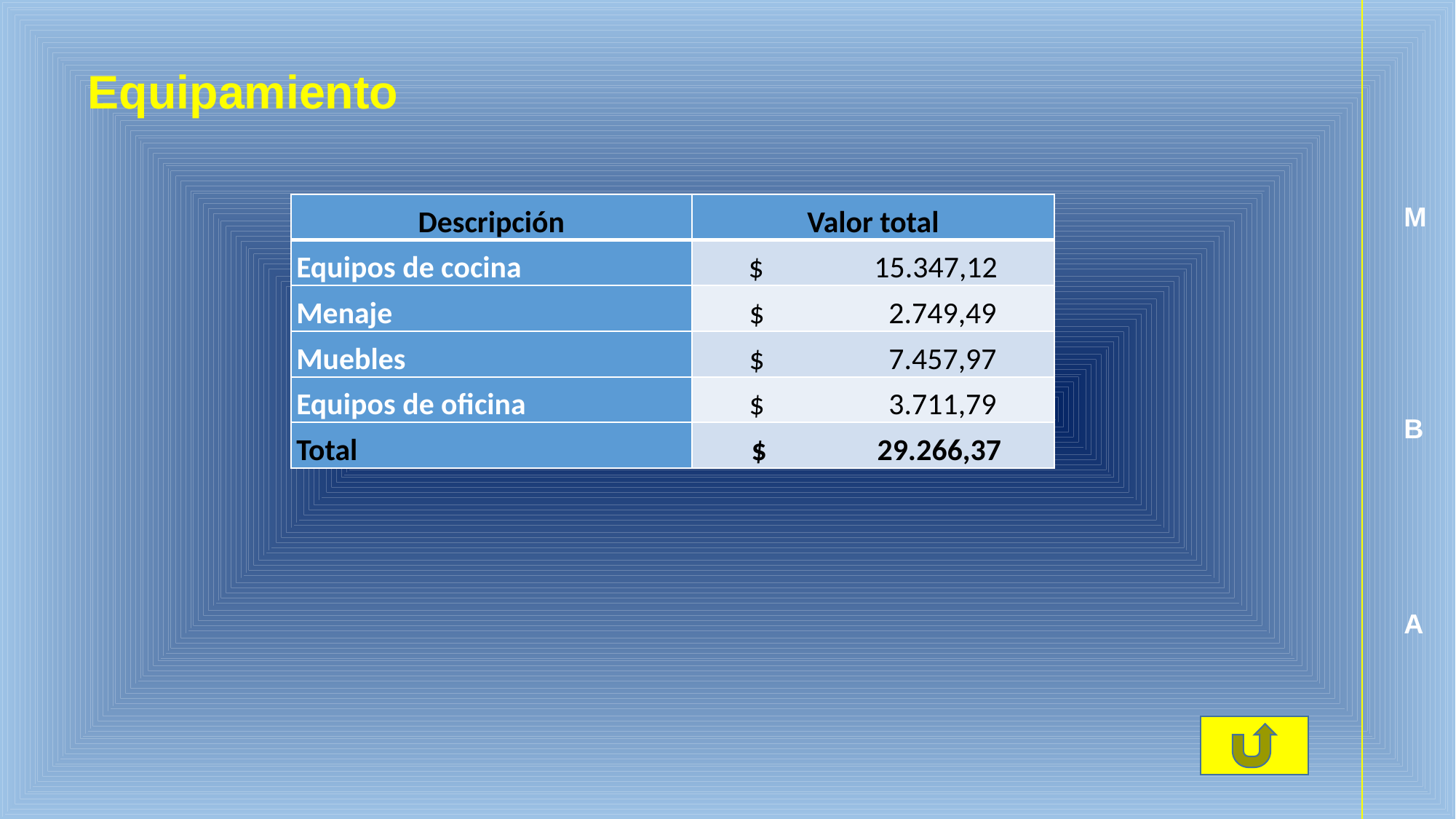

# Equipamiento

| Descripción | Valor total |
| --- | --- |
| Equipos de cocina | $ 15.347,12 |
| Menaje | $ 2.749,49 |
| Muebles | $ 7.457,97 |
| Equipos de oficina | $ 3.711,79 |
| Total | $ 29.266,37 |
M
B
A